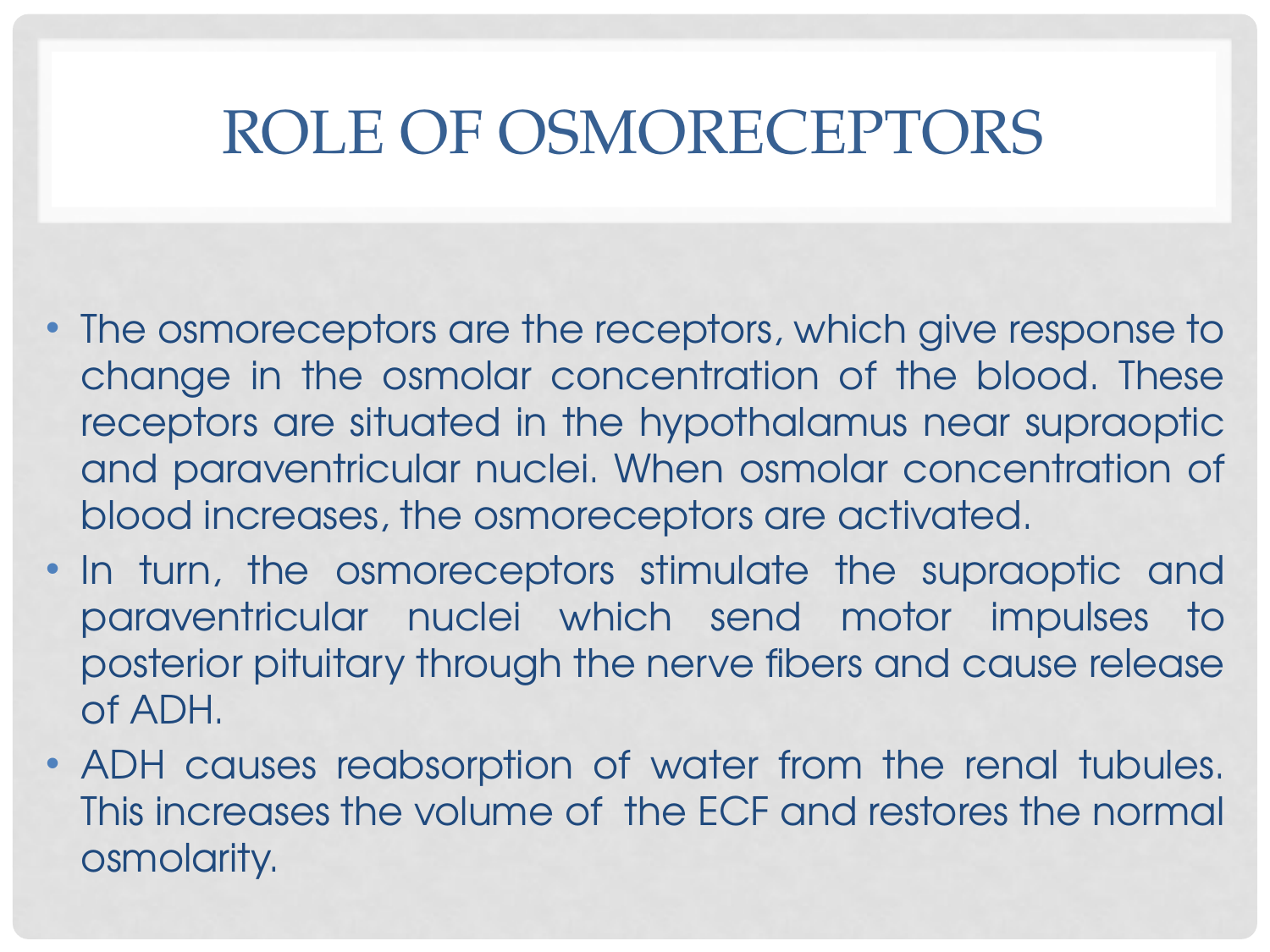

# Role of osmoreceptors

The osmoreceptors are the receptors, which give response to change in the osmolar concentration of the blood. These receptors are situated in the hypothalamus near supraoptic and paraventricular nuclei. When osmolar concentration of blood increases, the osmoreceptors are activated.
In turn, the osmoreceptors stimulate the supraoptic and paraventricular nuclei which send motor impulses to posterior pituitary through the nerve fibers and cause release of ADH.
ADH causes reabsorption of water from the renal tubules. This increases the volume of  the ECF and restores the normal osmolarity.